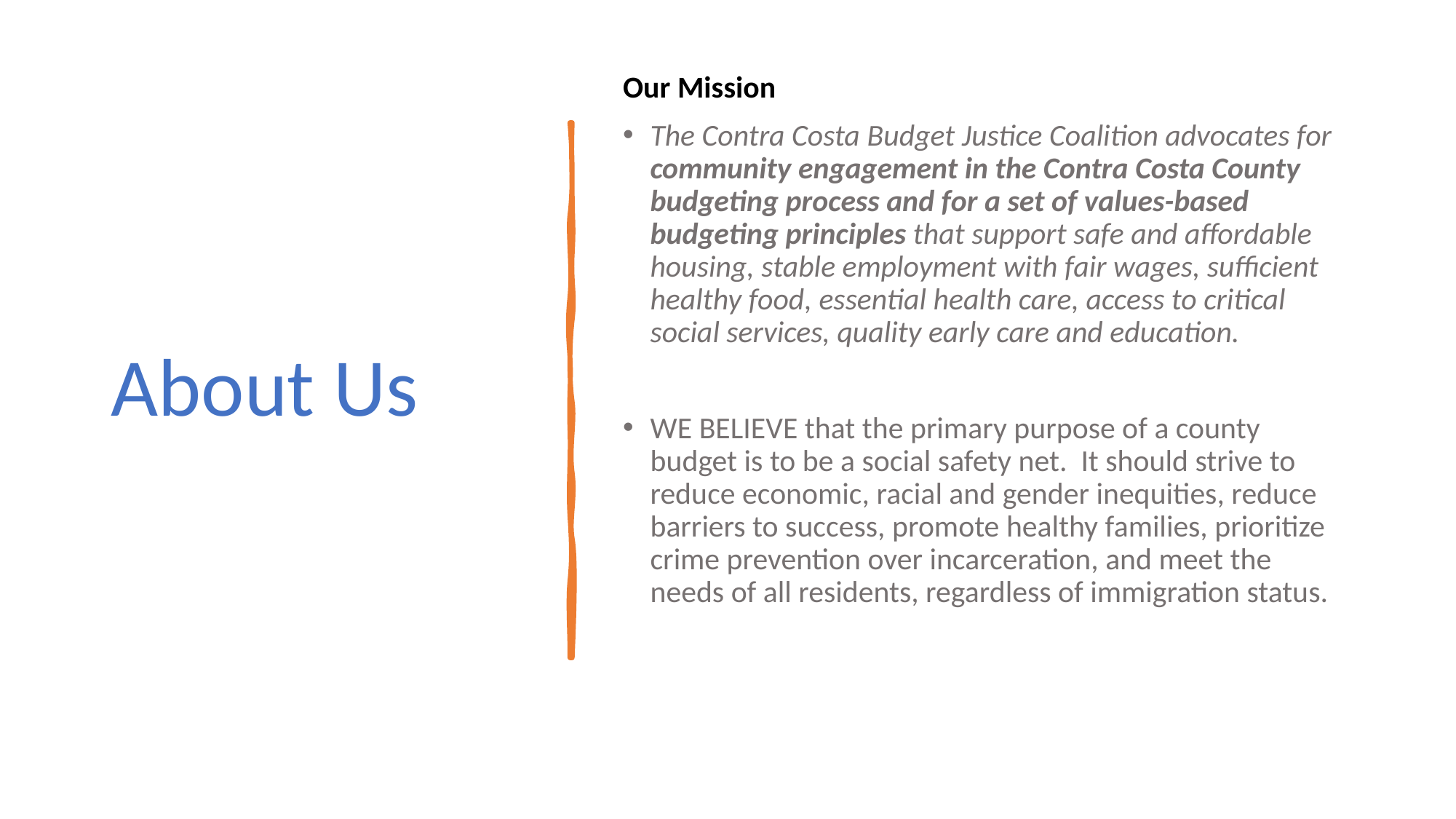

# About Us
Our Mission
The Contra Costa Budget Justice Coalition advocates for community engagement in the Contra Costa County budgeting process and for a set of values-based budgeting principles that support safe and affordable housing, stable employment with fair wages, sufficient healthy food, essential health care, access to critical social services, quality early care and education.

WE BELIEVE that the primary purpose of a county budget is to be a social safety net.  It should strive to reduce economic, racial and gender inequities, reduce barriers to success, promote healthy families, prioritize crime prevention over incarceration, and meet the needs of all residents, regardless of immigration status.